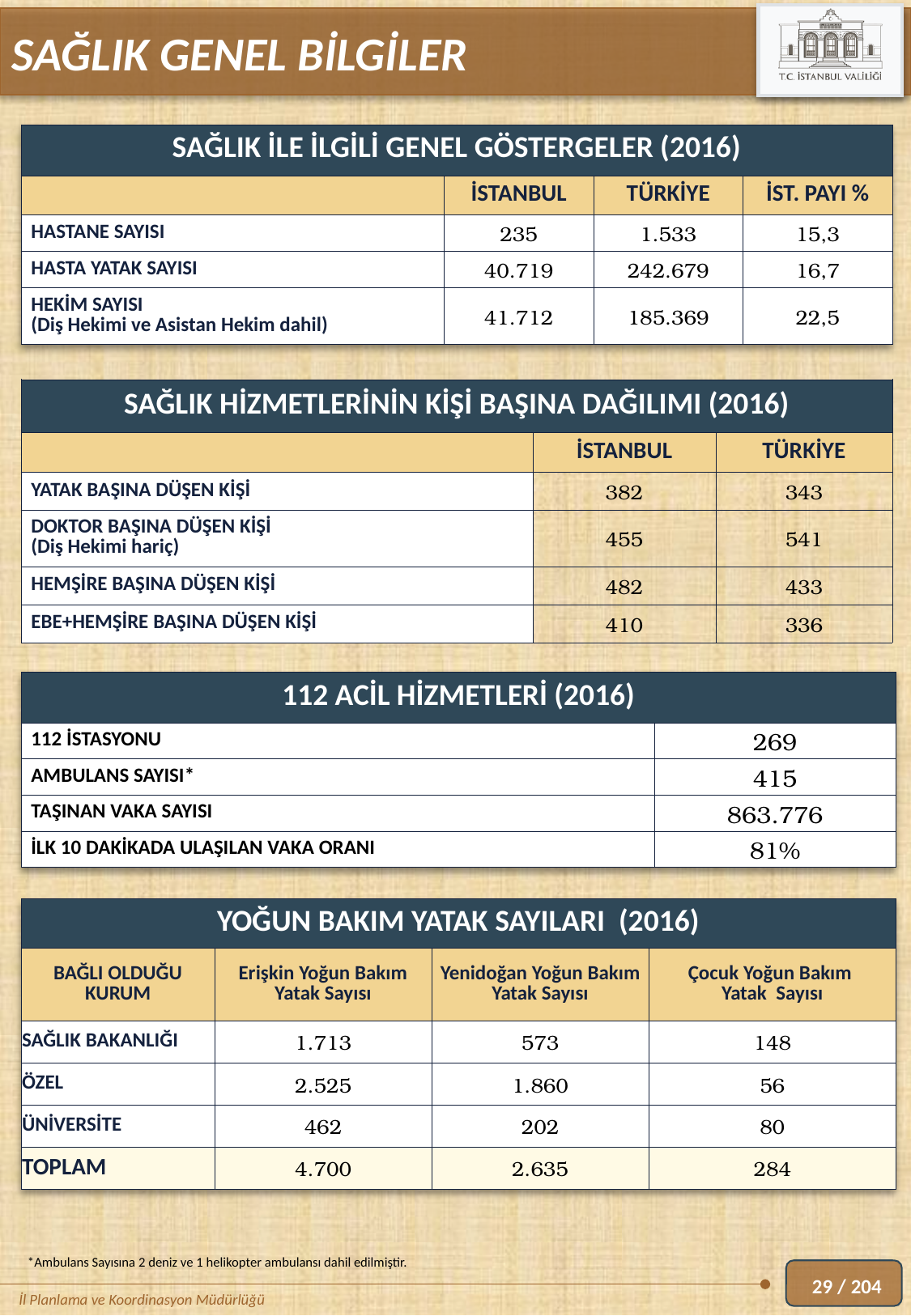

SAĞLIK GENEL BİLGİLER
| SAĞLIK İLE İLGİLİ GENEL GÖSTERGELER (2016) |  |  |  |
| --- | --- | --- | --- |
|  | İSTANBUL | TÜRKİYE | İST. PAYI % |
| HASTANE SAYISI | 235 | 1.533 | 15,3 |
| HASTA YATAK SAYISI | 40.719 | 242.679 | 16,7 |
| HEKİM SAYISI (Diş Hekimi ve Asistan Hekim dahil) | 41.712 | 185.369 | 22,5 |
| SAĞLIK HİZMETLERİNİN KİŞİ BAŞINA DAĞILIMI (2016) |  |  |
| --- | --- | --- |
|  | İSTANBUL | TÜRKİYE |
| YATAK BAŞINA DÜŞEN KİŞİ | 382 | 343 |
| DOKTOR BAŞINA DÜŞEN KİŞİ (Diş Hekimi hariç) | 455 | 541 |
| HEMŞİRE BAŞINA DÜŞEN KİŞİ | 482 | 433 |
| EBE+HEMŞİRE BAŞINA DÜŞEN KİŞİ | 410 | 336 |
| 112 ACİL HİZMETLERİ (2016) |  |
| --- | --- |
| 112 İSTASYONU | 269 |
| AMBULANS SAYISI\* | 415 |
| TAŞINAN VAKA SAYISI | 863.776 |
| İLK 10 DAKİKADA ULAŞILAN VAKA ORANI | 81% |
| YOĞUN BAKIM YATAK SAYILARI (2016) |  |  |  |
| --- | --- | --- | --- |
| BAĞLI OLDUĞU KURUM | Erişkin Yoğun Bakım Yatak Sayısı | Yenidoğan Yoğun Bakım Yatak Sayısı | Çocuk Yoğun Bakım Yatak Sayısı |
| SAĞLIK BAKANLIĞI | 1.713 | 573 | 148 |
| ÖZEL | 2.525 | 1.860 | 56 |
| ÜNİVERSİTE | 462 | 202 | 80 |
| TOPLAM | 4.700 | 2.635 | 284 |
*Ambulans Sayısına 2 deniz ve 1 helikopter ambulansı dahil edilmiştir.
29 / 204